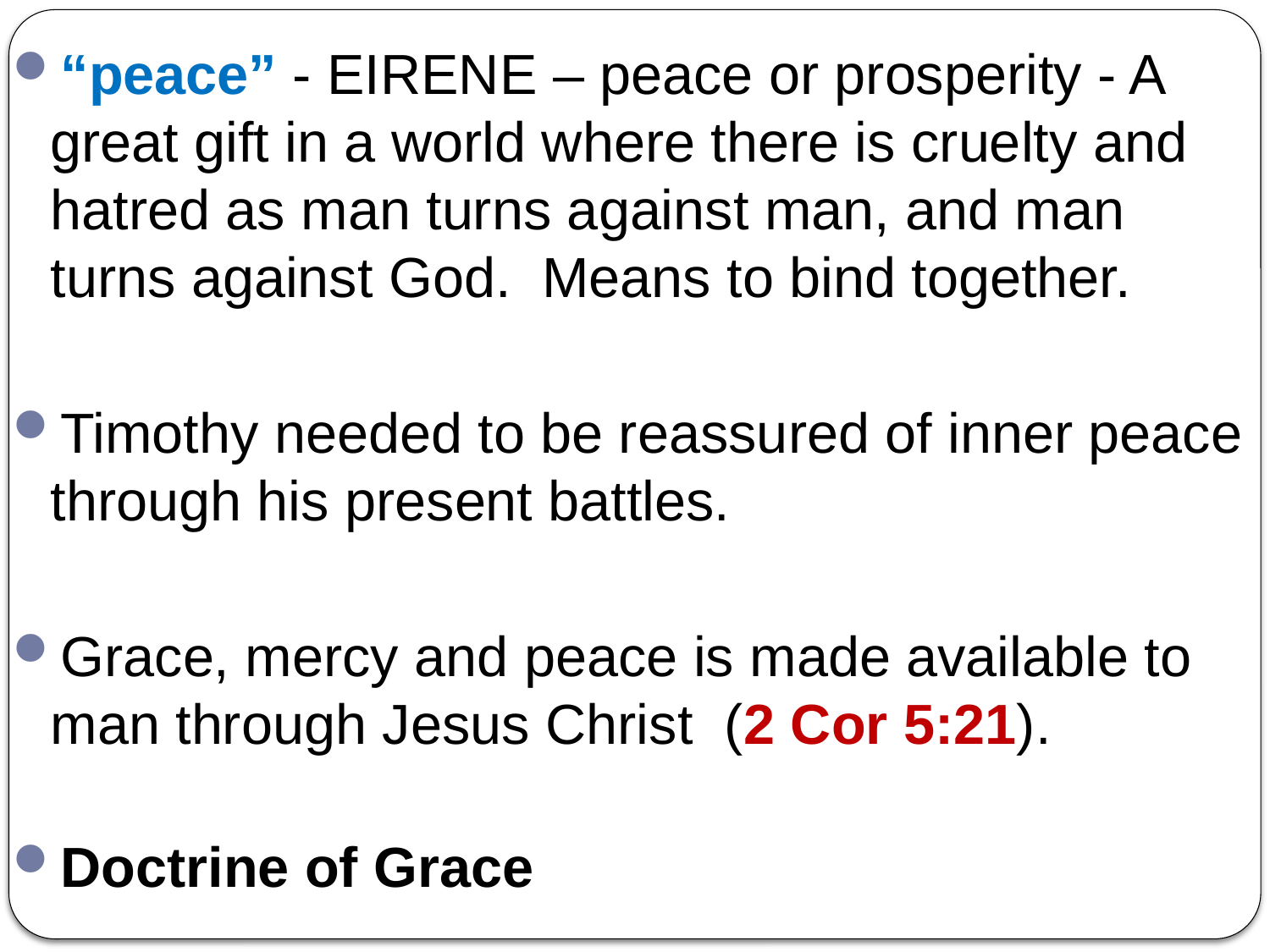

“peace” - EIRENE – peace or prosperity - A great gift in a world where there is cruelty and hatred as man turns against man, and man turns against God.  Means to bind together.

Timothy needed to be reassured of inner peace through his present battles.

Grace, mercy and peace is made available to man through Jesus Christ  (2 Cor 5:21).

Doctrine of Grace